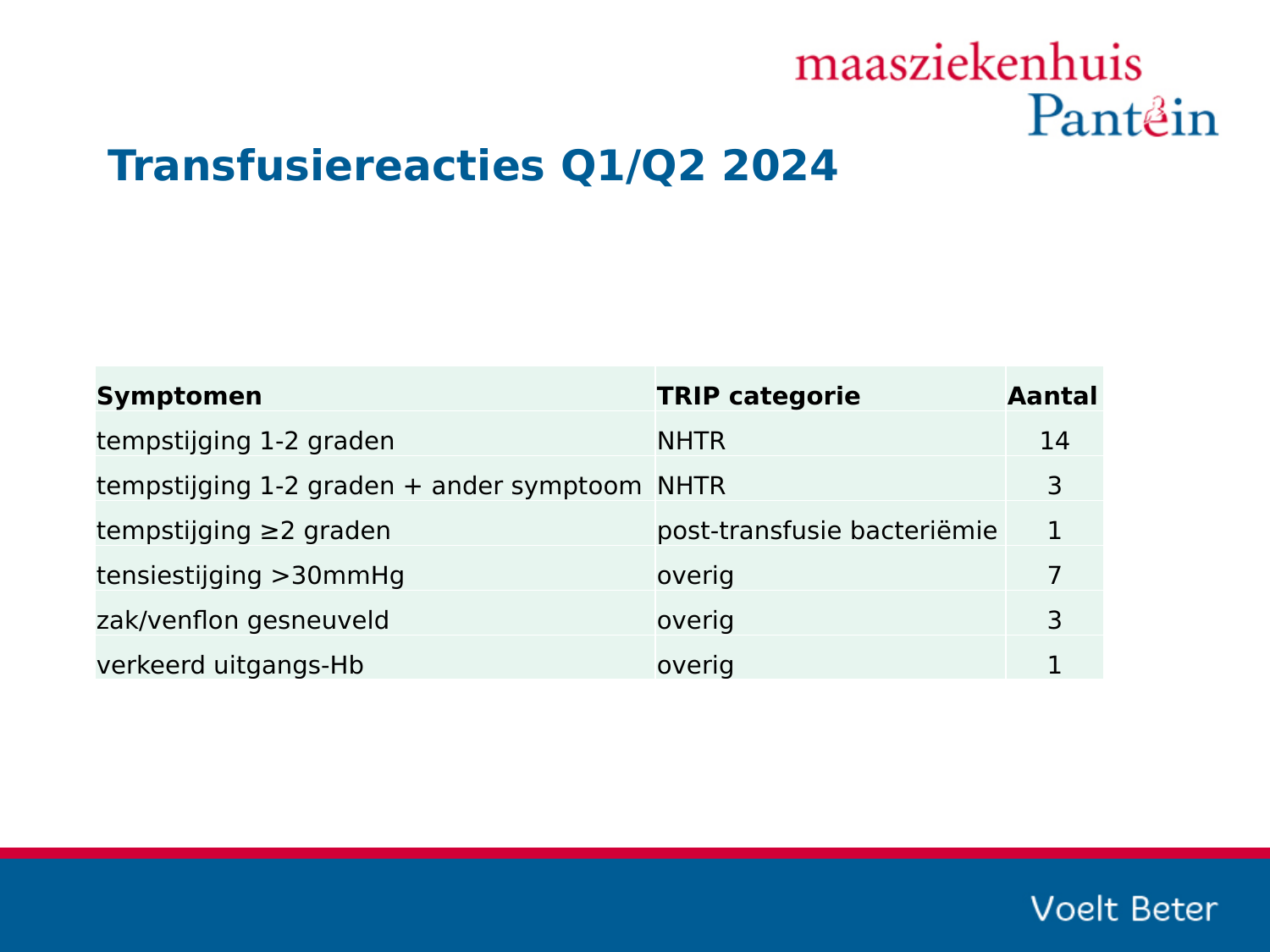

# Transfusiereacties Q1/Q2 2024
| Symptomen | TRIP categorie | Aantal |
| --- | --- | --- |
| tempstijging 1-2 graden | NHTR | 14 |
| tempstijging 1-2 graden + ander symptoom | NHTR | 3 |
| tempstijging ≥2 graden | post-transfusie bacteriëmie | 1 |
| tensiestijging >30mmHg | overig | 7 |
| zak/venflon gesneuveld | overig | 3 |
| verkeerd uitgangs-Hb | overig | 1 |